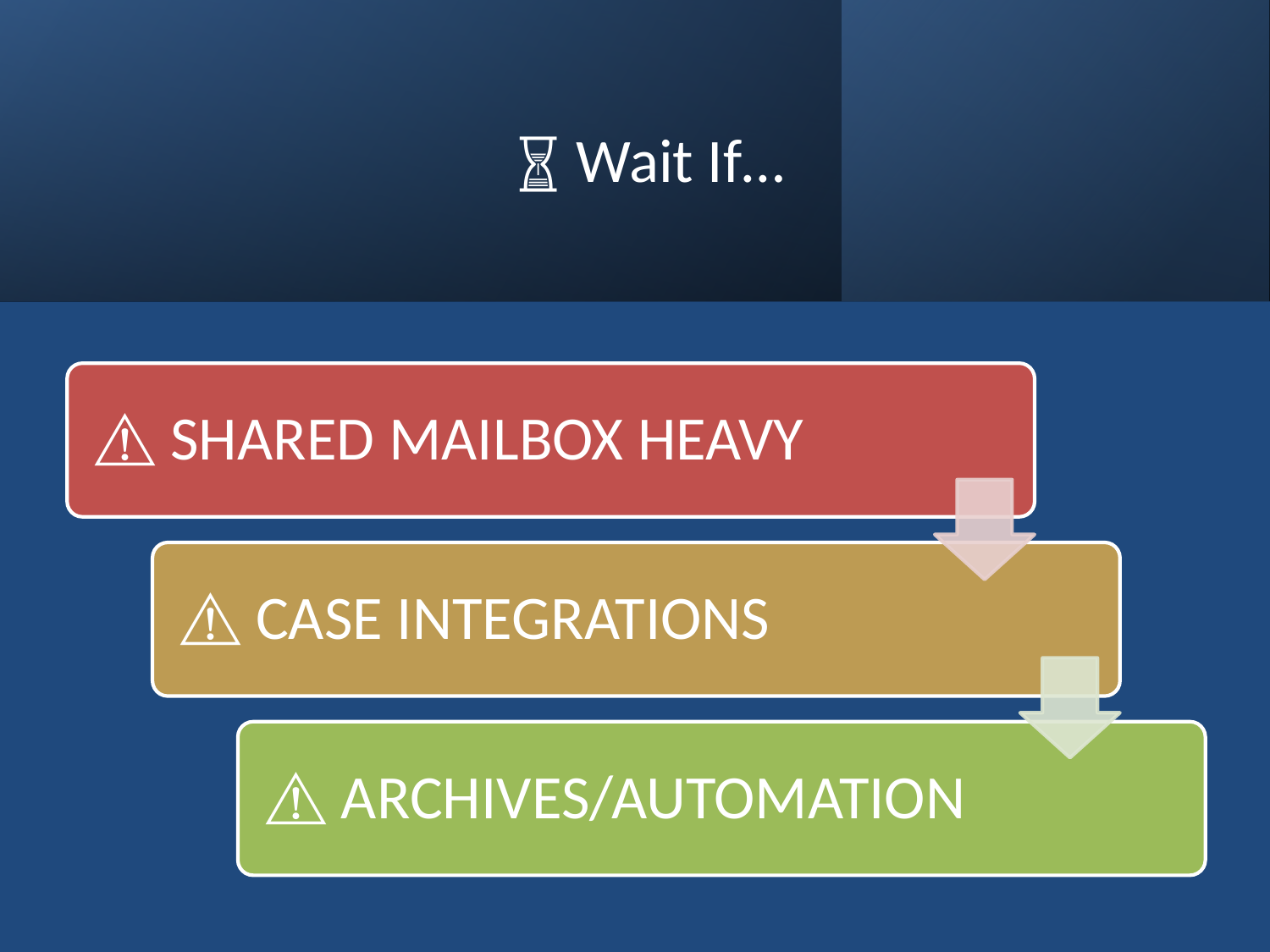

# ⏳ Wait If…
⚠️ Shared mailbox heavy
⚠️ Case integrations
⚠️ Archives/automation